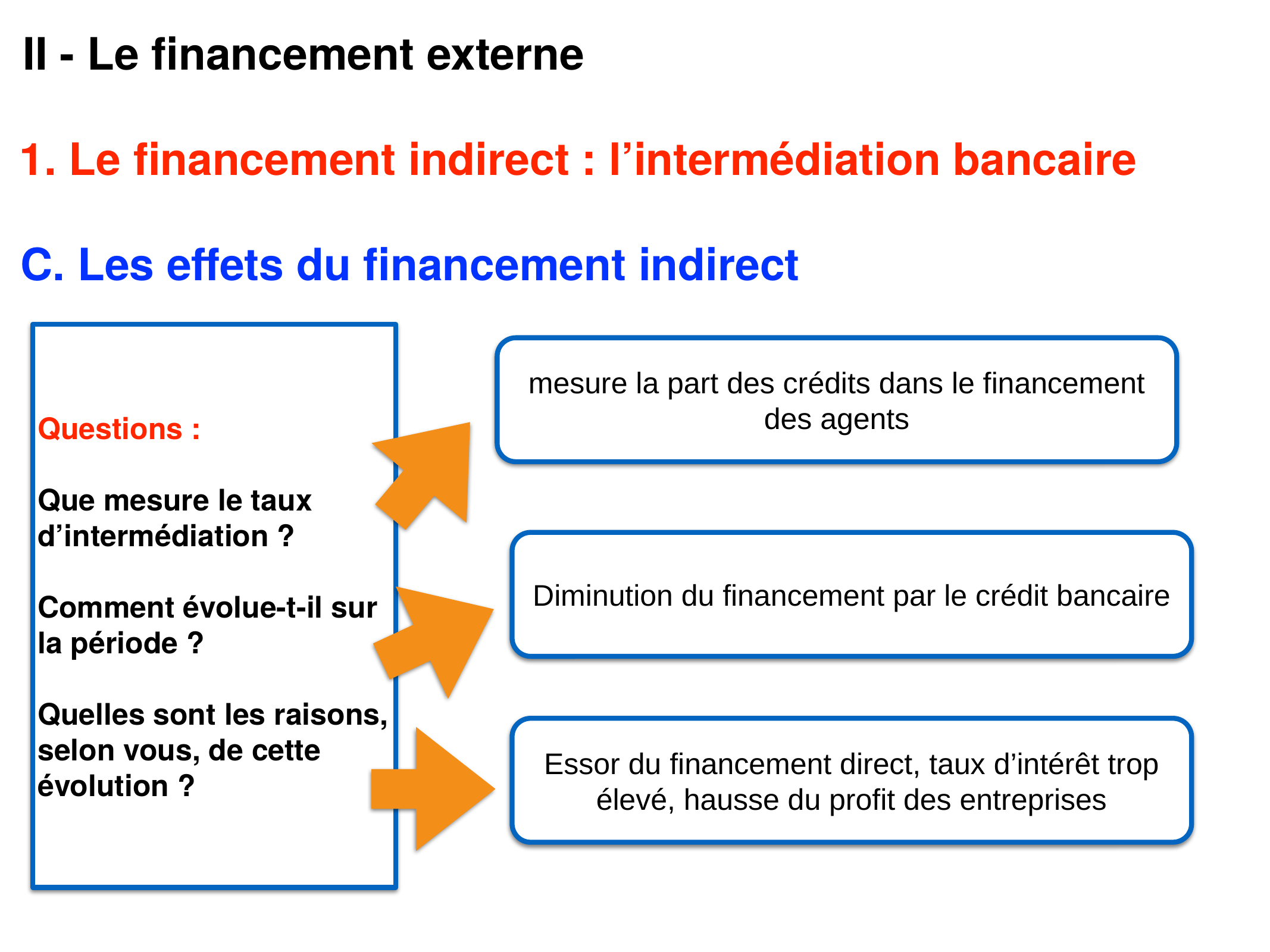

II - Le financement externe
1. Le financement indirect : l’intermédiation bancaire
C. Les effets du financement indirect
Questions :

Que mesure le taux d’intermédiation ?

Comment évolue-t-il sur la période ?

Quelles sont les raisons, selon vous, de cette évolution ?
mesure la part des crédits dans le financement des agents

Diminution du financement par le crédit bancaire

Essor du financement direct, taux d’intérêt trop élevé, hausse du profit des entreprises